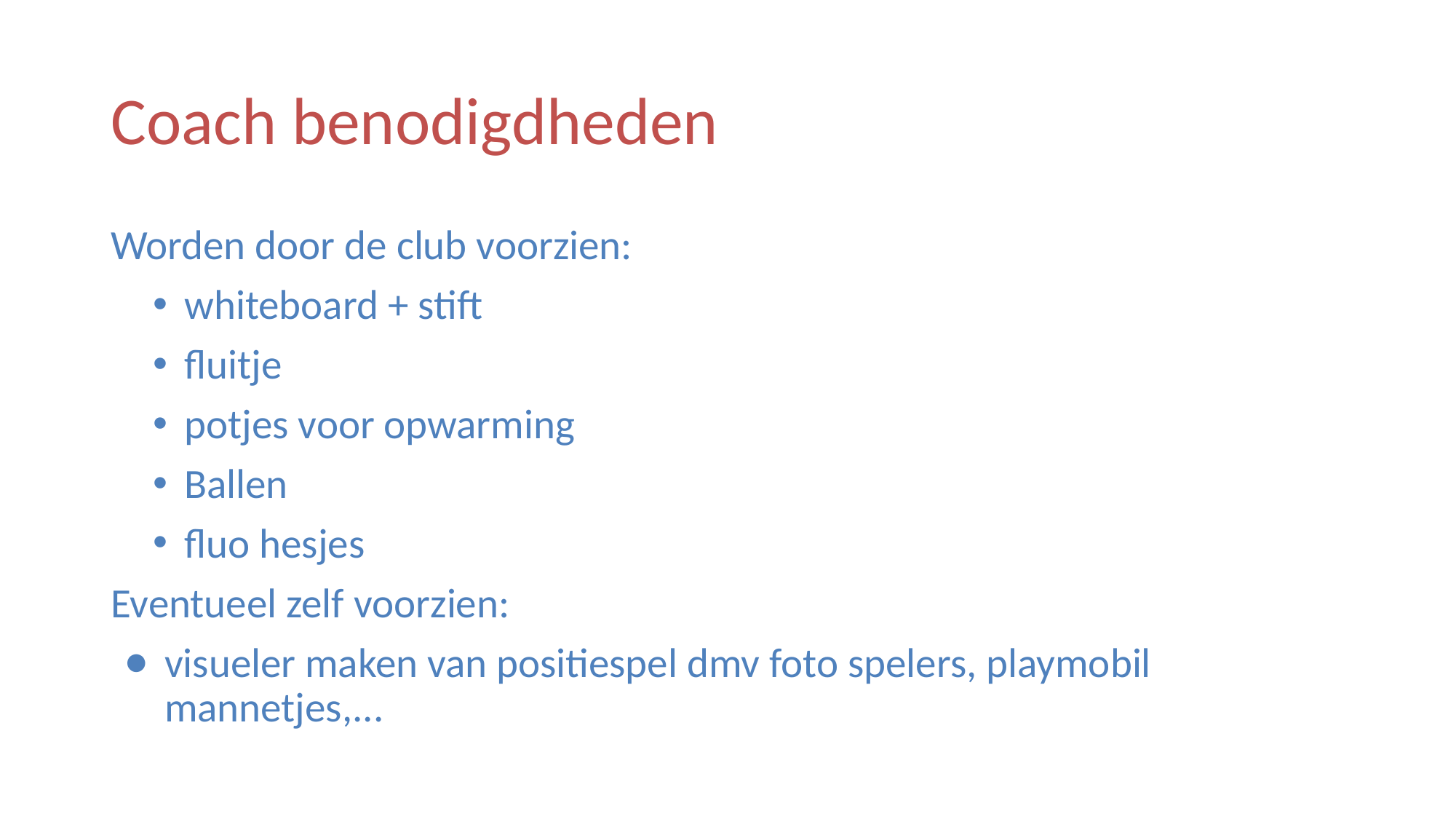

# Coach benodigdheden
Worden door de club voorzien:
whiteboard + stift
fluitje
potjes voor opwarming
Ballen
fluo hesjes
Eventueel zelf voorzien:
visueler maken van positiespel dmv foto spelers, playmobil mannetjes,...